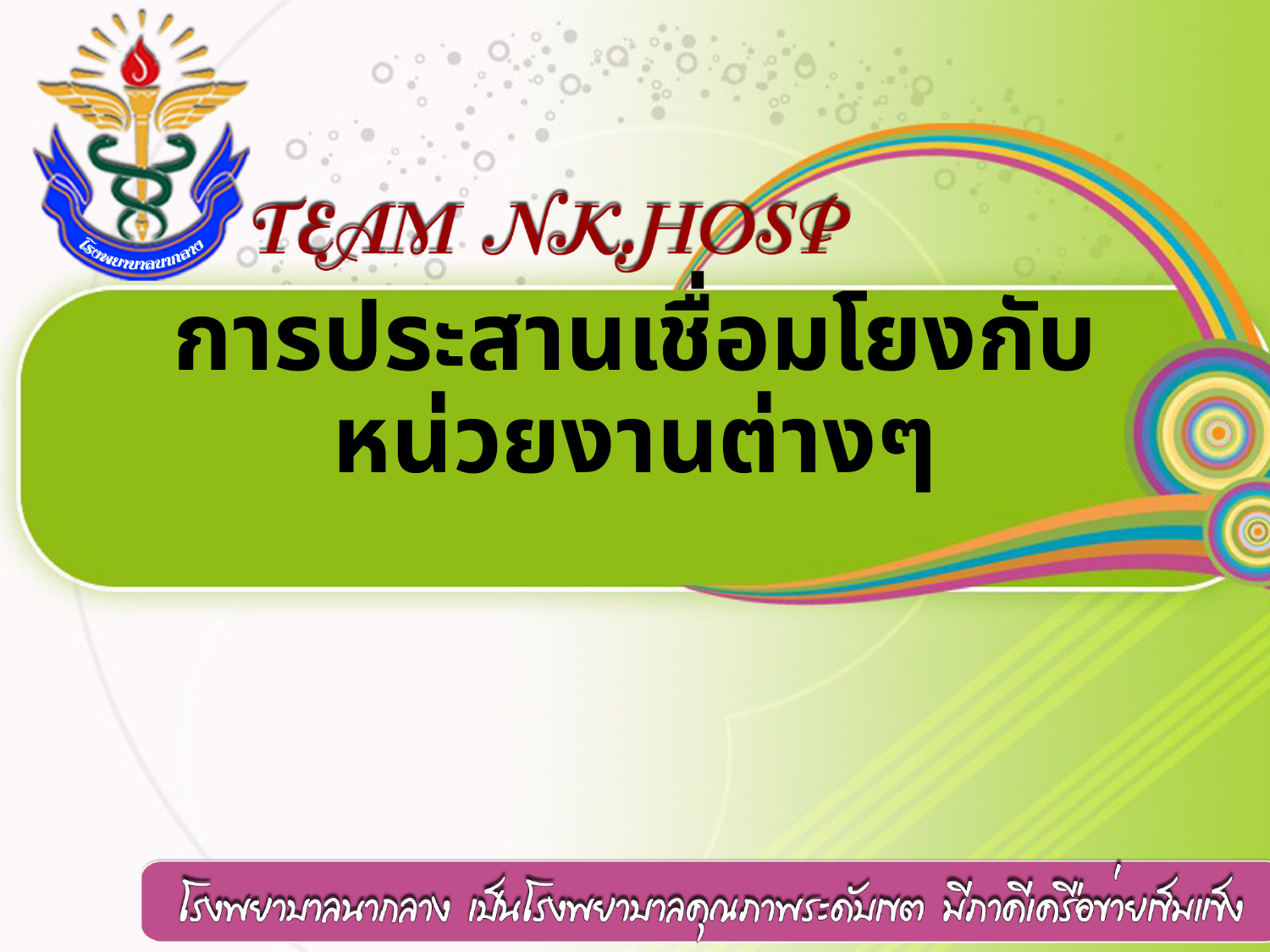

# การประสานเชื่อมโยงกับหน่วยงานต่างๆ